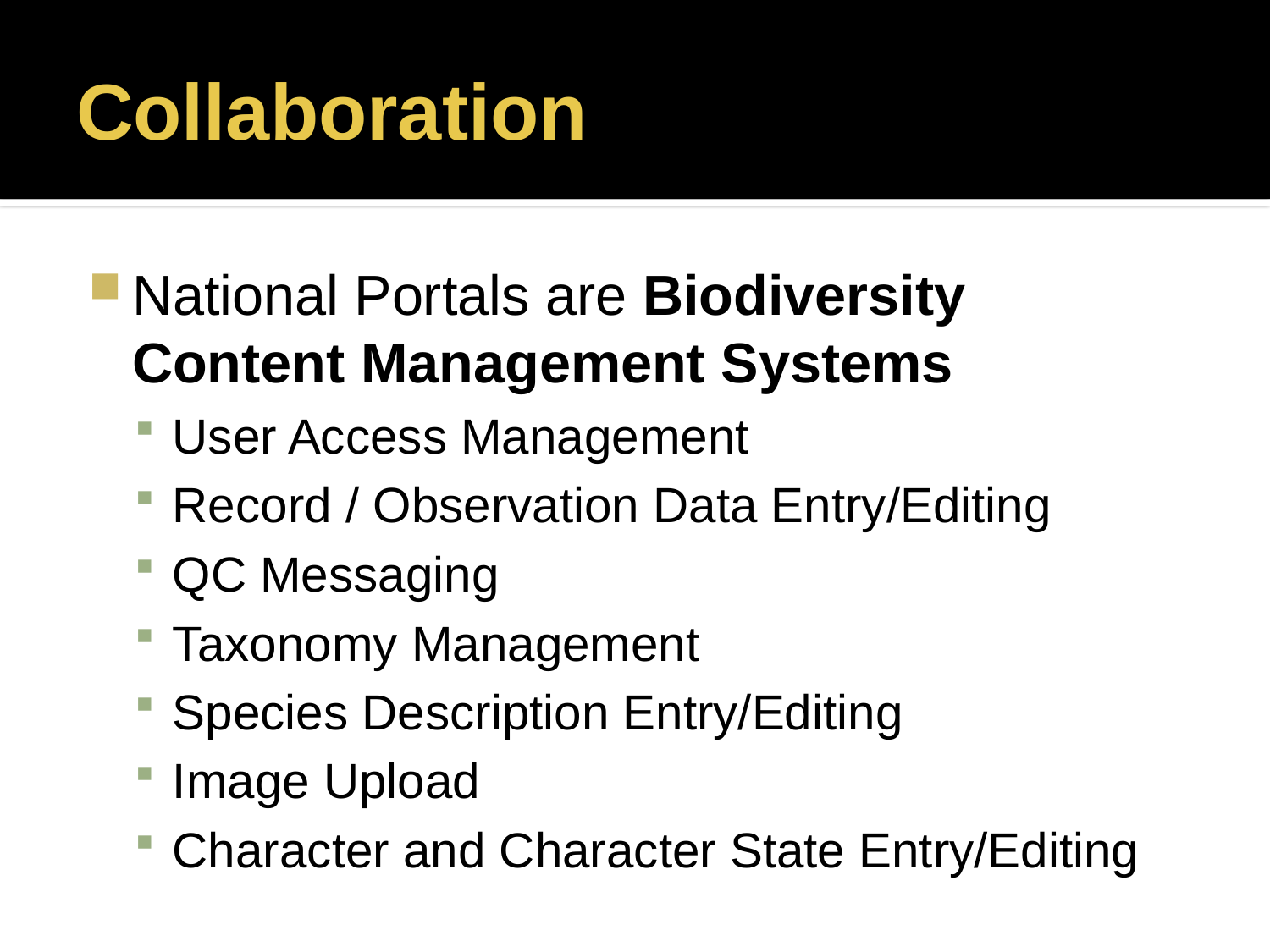

# Collaboration
National Portals are Biodiversity Content Management Systems
User Access Management
Record / Observation Data Entry/Editing
QC Messaging
Taxonomy Management
Species Description Entry/Editing
Image Upload
Character and Character State Entry/Editing